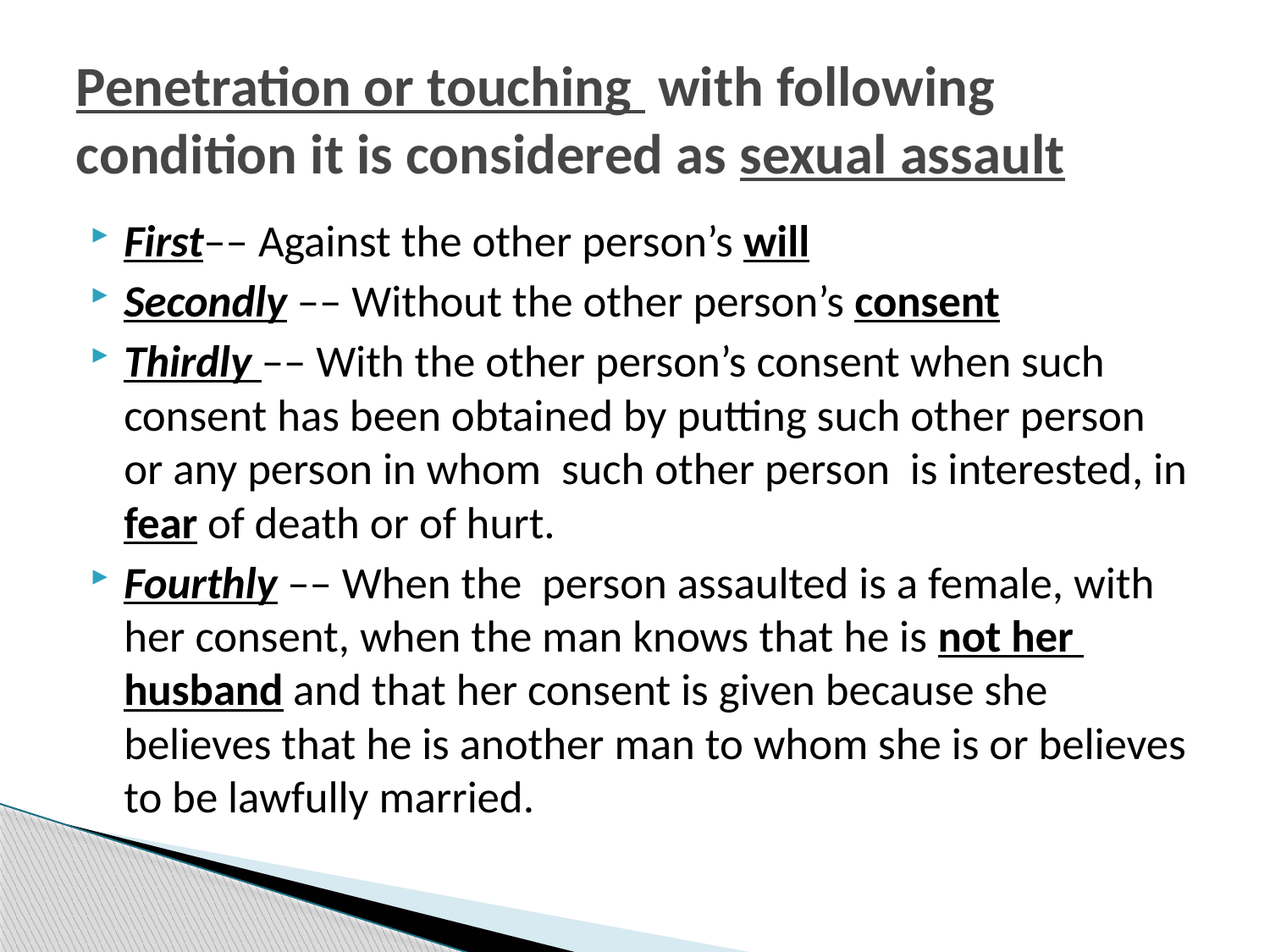

# Penetration or touching  with following condition it is considered as sexual assault
First–– Against the other person’s will
Secondly –– Without the other person’s consent
Thirdly –– With the other person’s consent when such consent has been obtained by putting such other person or any person in whom  such other person  is interested, in fear of death or of hurt.
Fourthly –– When the  person assaulted is a female, with her consent, when the man knows that he is not her  husband and that her consent is given because she believes that he is another man to whom she is or believes to be lawfully married.